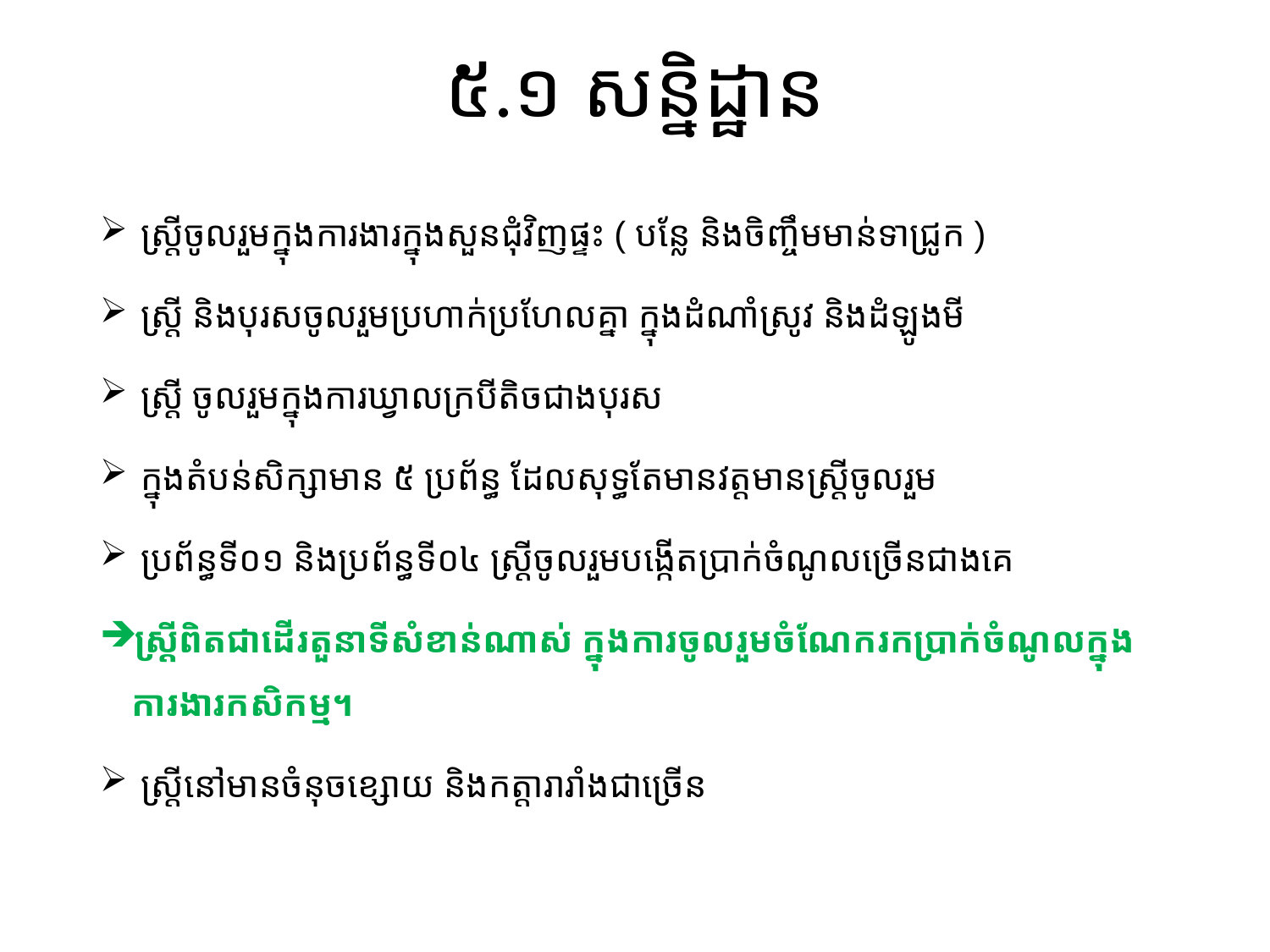

# ៥.១ សន្និដ្ឋាន
 ស្ត្រីចូលរួមក្នុងការងារក្នុងសួនជុំវិញផ្ទះ ( បន្លែ និងចិញ្ចឹមមាន់ទាជ្រូក )
 ស្រ្តី និងបុរសចូលរួមប្រហាក់ប្រហែលគ្នា ក្នុងដំណាំស្រូវ និងដំឡូងមី
 ស្ត្រី ចូលរួមក្នុងការឃ្វាលក្របីតិចជាងបុរស
 ក្នុងតំបន់សិក្សាមាន ៥ ប្រព័ន្ធ ដែលសុទ្ធតែមានវត្តមានស្ត្រីចូលរួម
 ប្រព័ន្ធទី០១ និងប្រព័ន្ធទី០៤ ស្ត្រីចូលរួមបង្កើតប្រាក់ចំណូលច្រើនជាងគេ
ស្ត្រីពិតជាដើរតួនាទីសំខាន់ណាស់ ក្នុងការចូលរួមចំណែករកប្រាក់ចំណូលក្នុងការងារកសិកម្ម។
 ស្រ្តីនៅមានចំនុចខ្សោយ និងកត្តារារាំងជាច្រើន